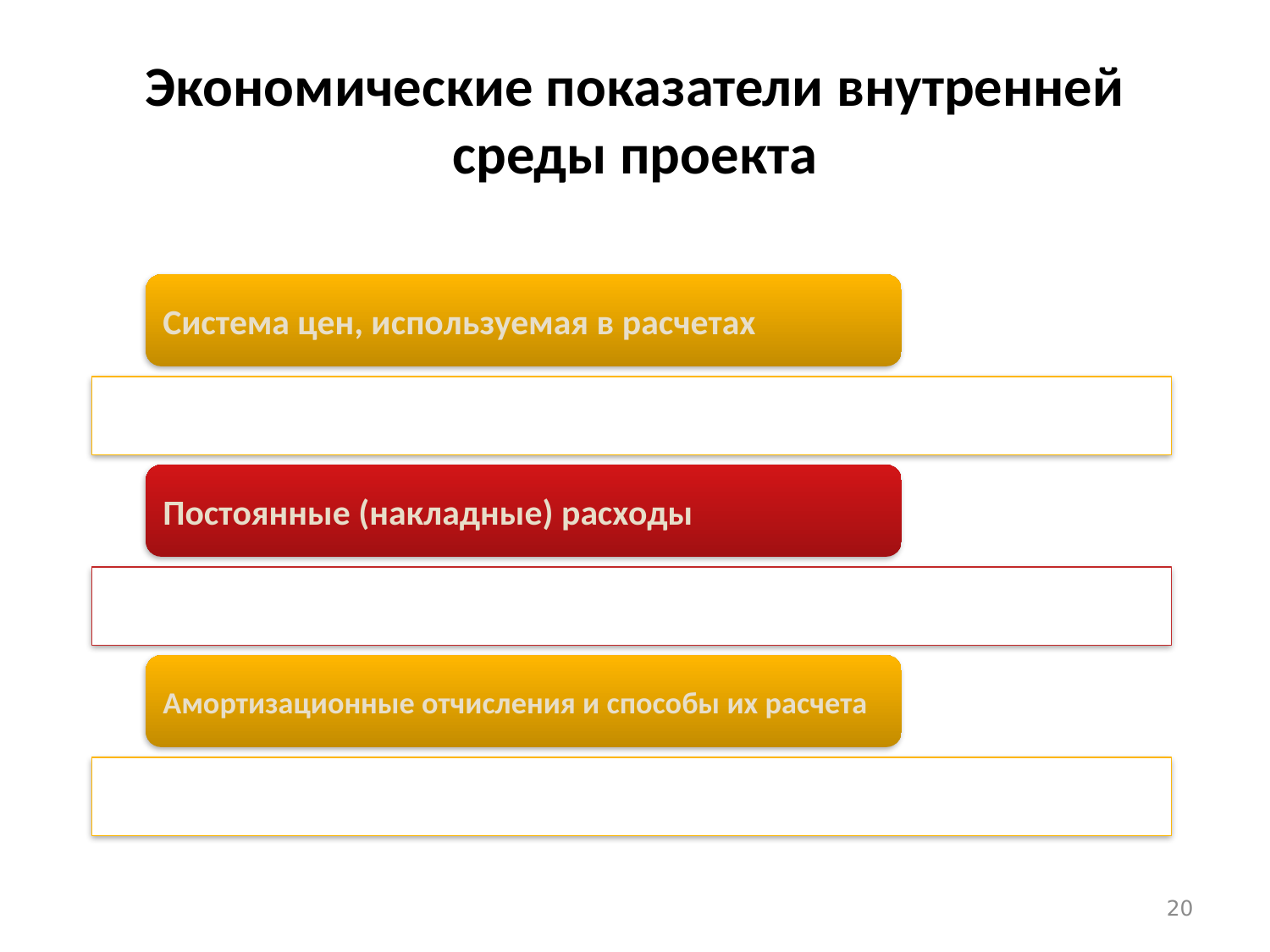

# Экономические показатели внутренней среды проекта
Постоянные (накладные) расходы
Система цен, используемая в расчетах
Амортизационные отчисления и способы их расчета
20